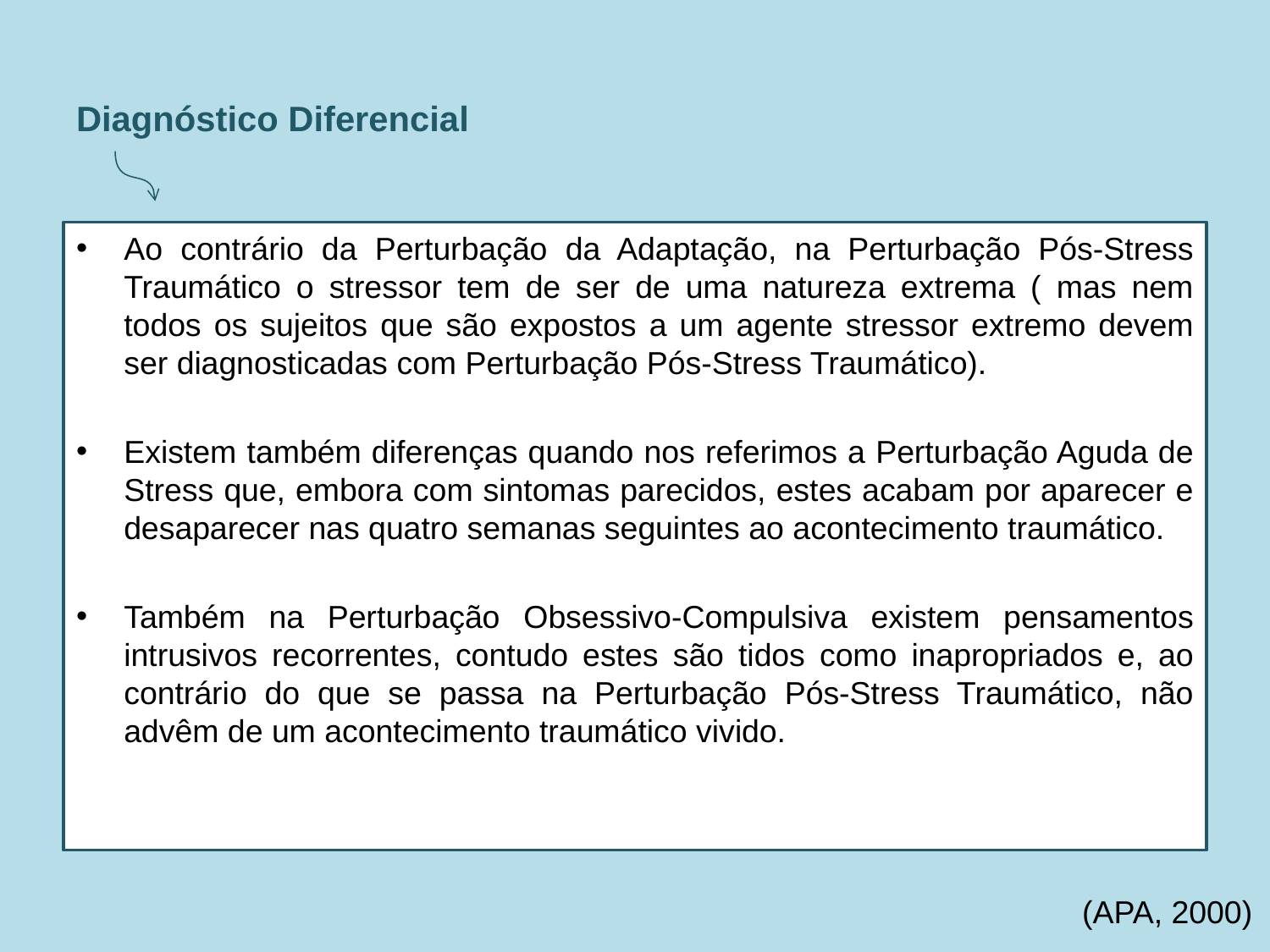

# Diagnóstico Diferencial
Ao contrário da Perturbação da Adaptação, na Perturbação Pós-Stress Traumático o stressor tem de ser de uma natureza extrema ( mas nem todos os sujeitos que são expostos a um agente stressor extremo devem ser diagnosticadas com Perturbação Pós-Stress Traumático).

Existem também diferenças quando nos referimos a Perturbação Aguda de Stress que, embora com sintomas parecidos, estes acabam por aparecer e desaparecer nas quatro semanas seguintes ao acontecimento traumático.

Também na Perturbação Obsessivo-Compulsiva existem pensamentos intrusivos recorrentes, contudo estes são tidos como inapropriados e, ao contrário do que se passa na Perturbação Pós-Stress Traumático, não advêm de um acontecimento traumático vivido.
(APA, 2000)